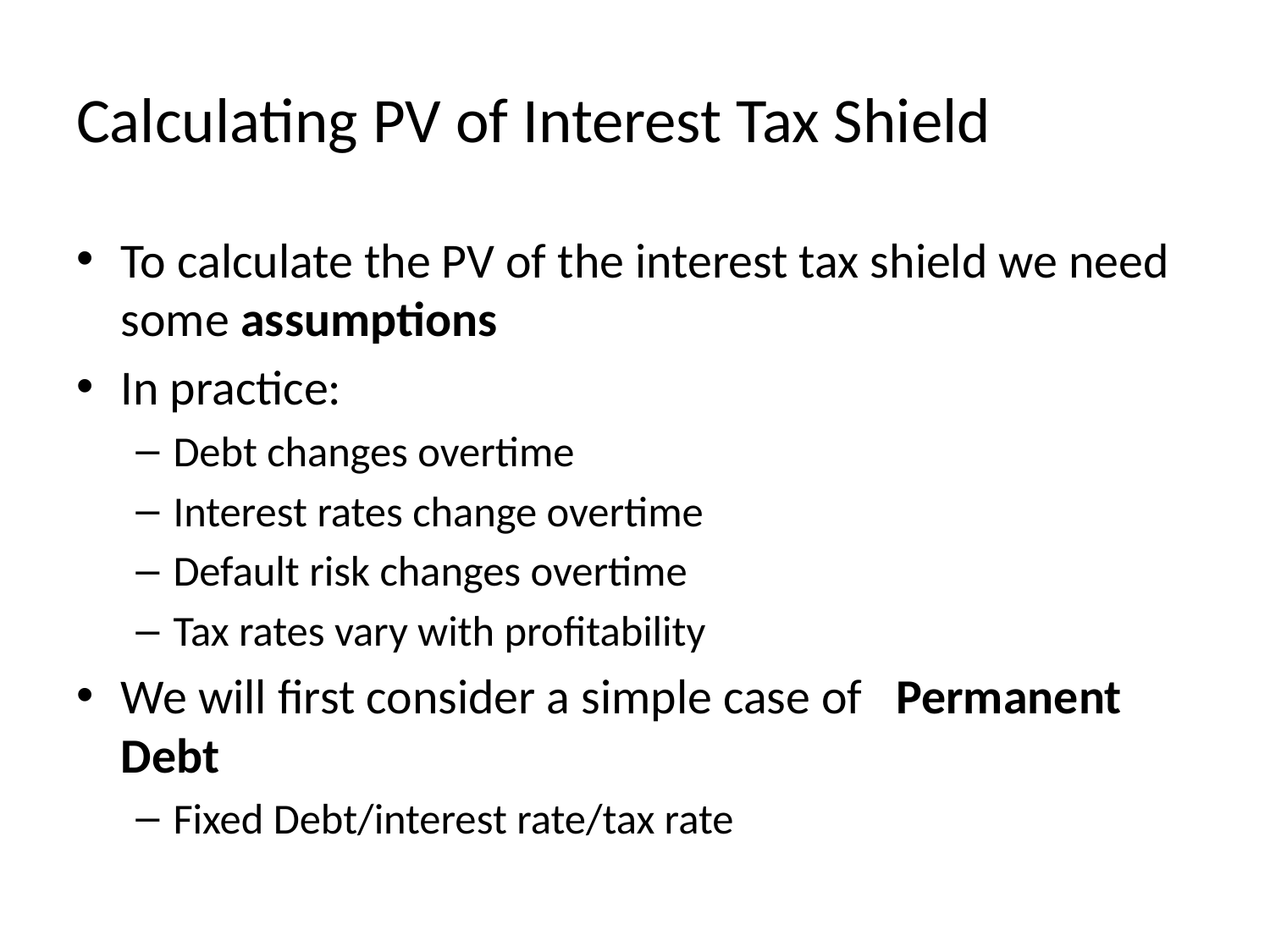

# Calculating PV of Interest Tax Shield
To calculate the PV of the interest tax shield we need some assumptions
In practice:
Debt changes overtime
Interest rates change overtime
Default risk changes overtime
Tax rates vary with profitability
We will first consider a simple case of   Permanent Debt
Fixed Debt/interest rate/tax rate